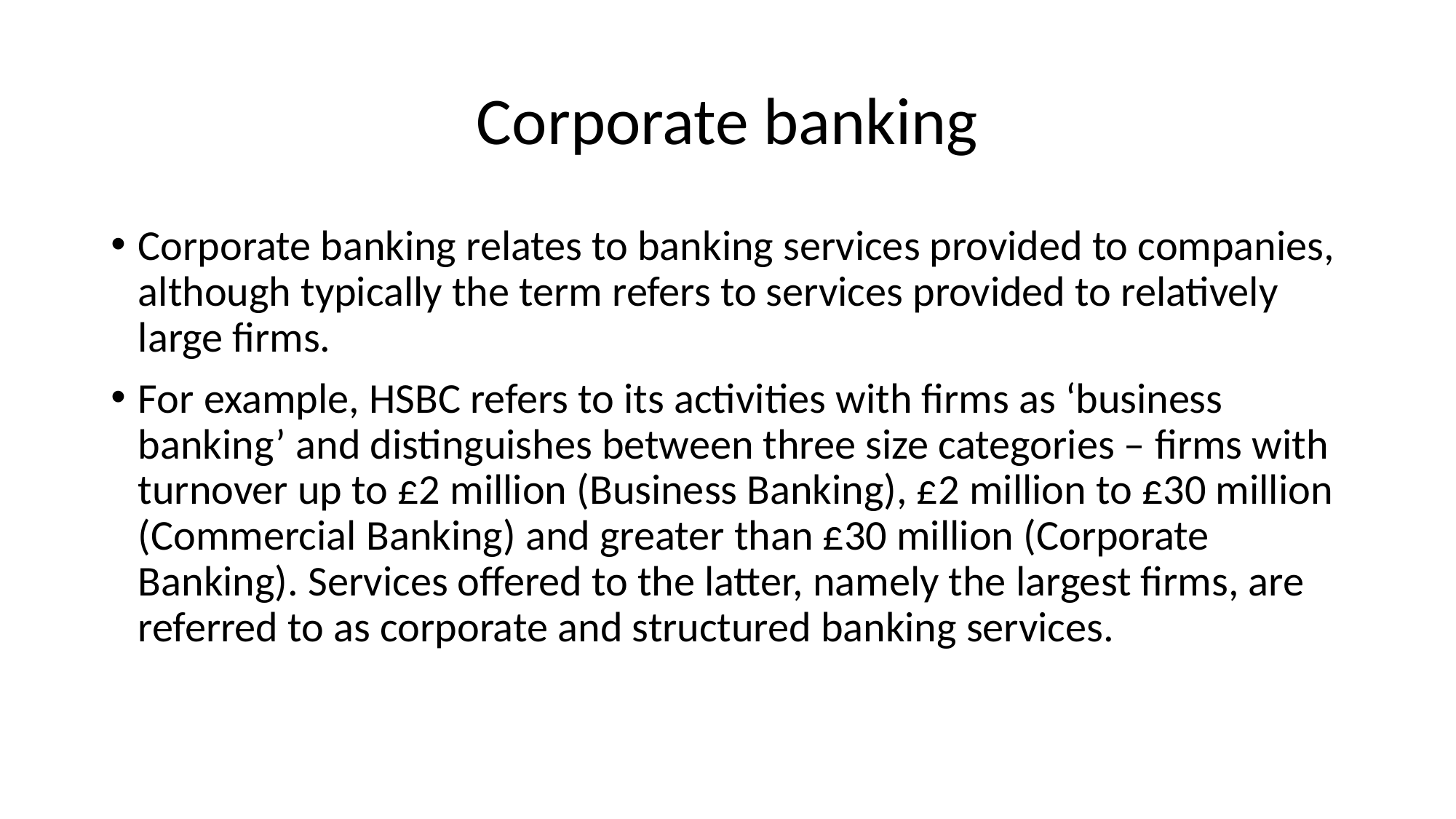

# Corporate banking
Corporate banking relates to banking services provided to companies, although typically the term refers to services provided to relatively large firms.
For example, HSBC refers to its activities with firms as ‘business banking’ and distinguishes between three size categories – firms with turnover up to £2 million (Business Banking), £2 million to £30 million (Commercial Banking) and greater than £30 million (Corporate Banking). Services offered to the latter, namely the largest firms, are referred to as corporate and structured banking services.